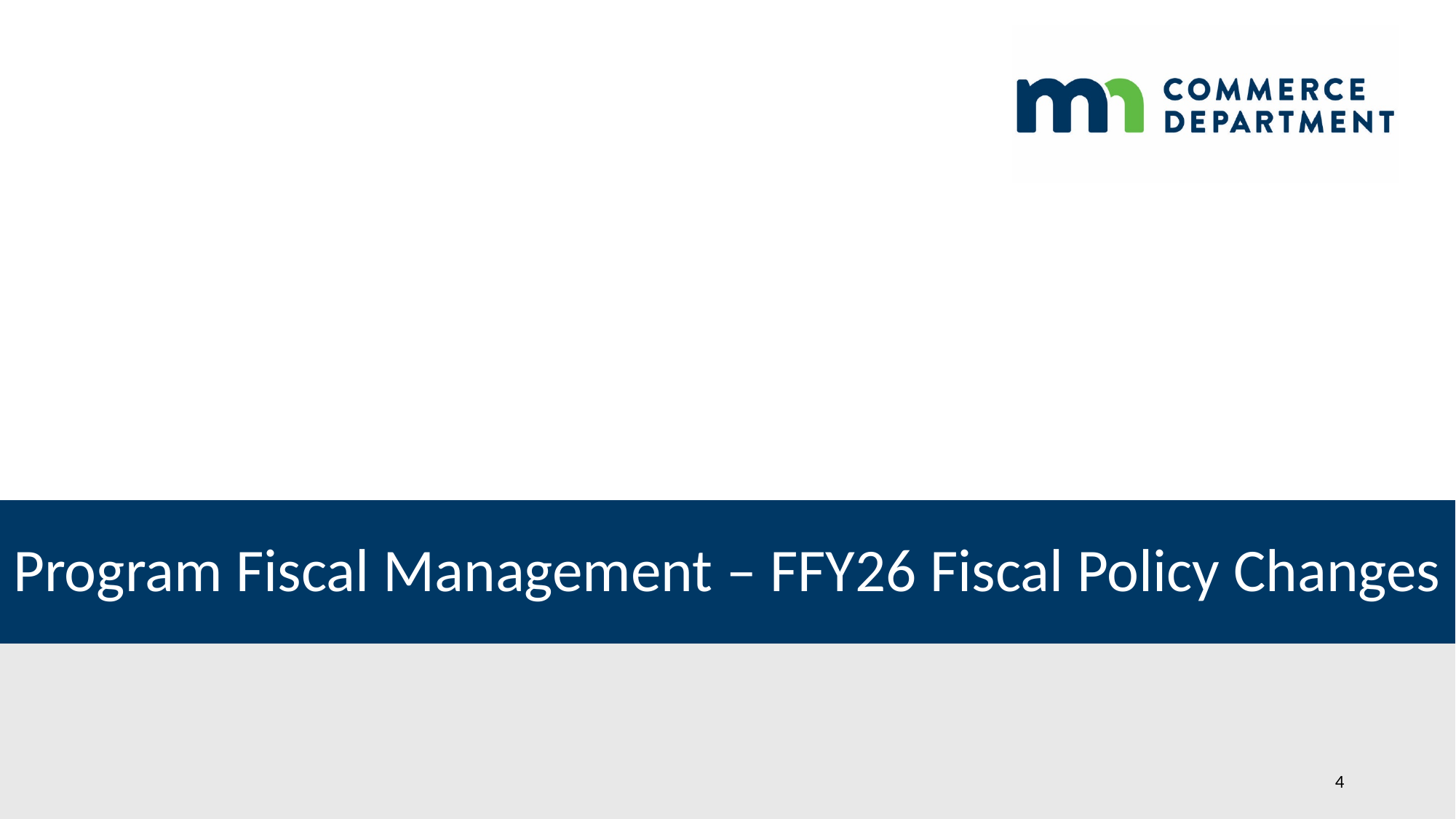

# Program Fiscal Management – FFY26 Fiscal Policy Changes
4